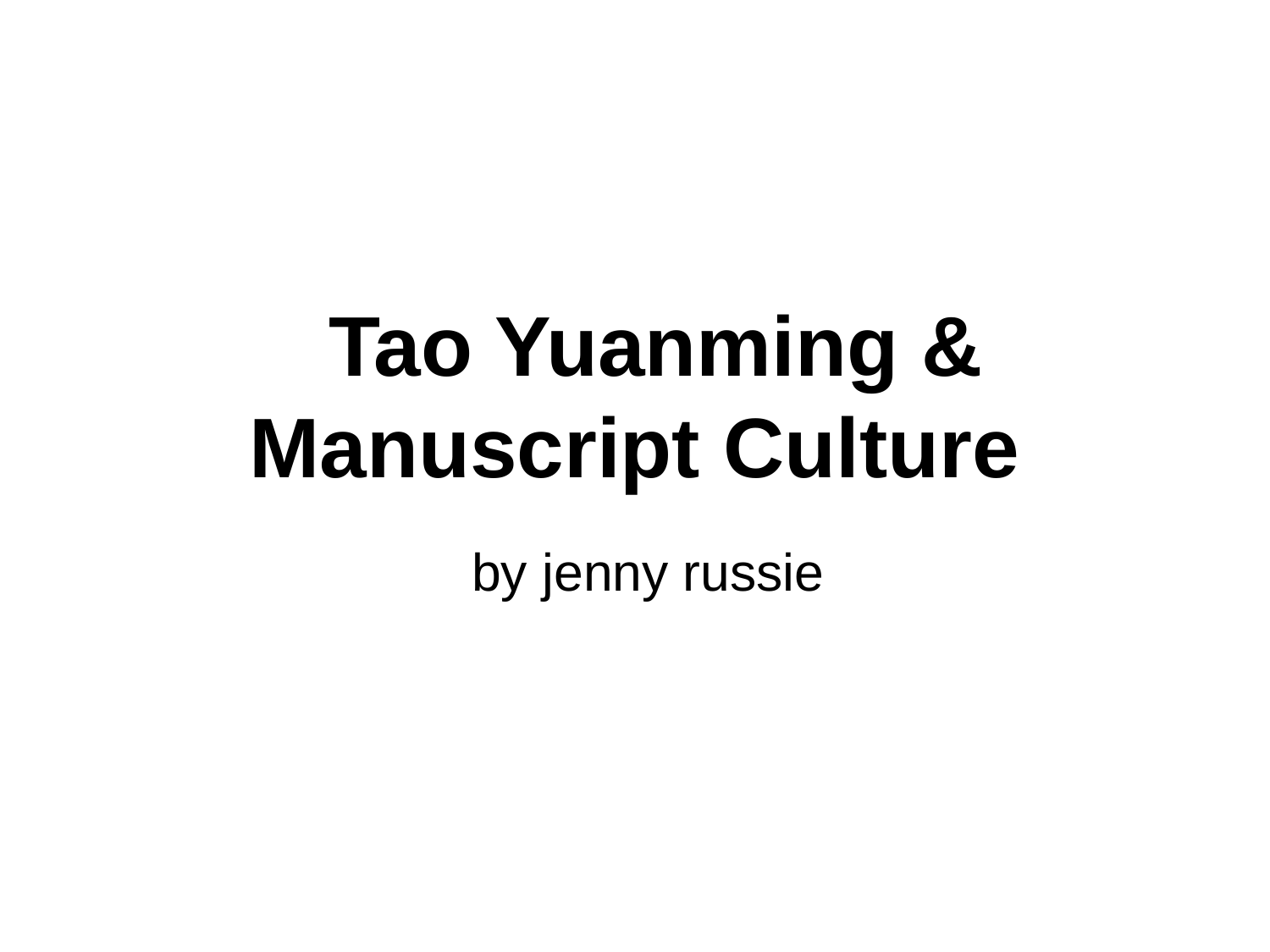

# Tao Yuanming & Manuscript Culture
by jenny russie